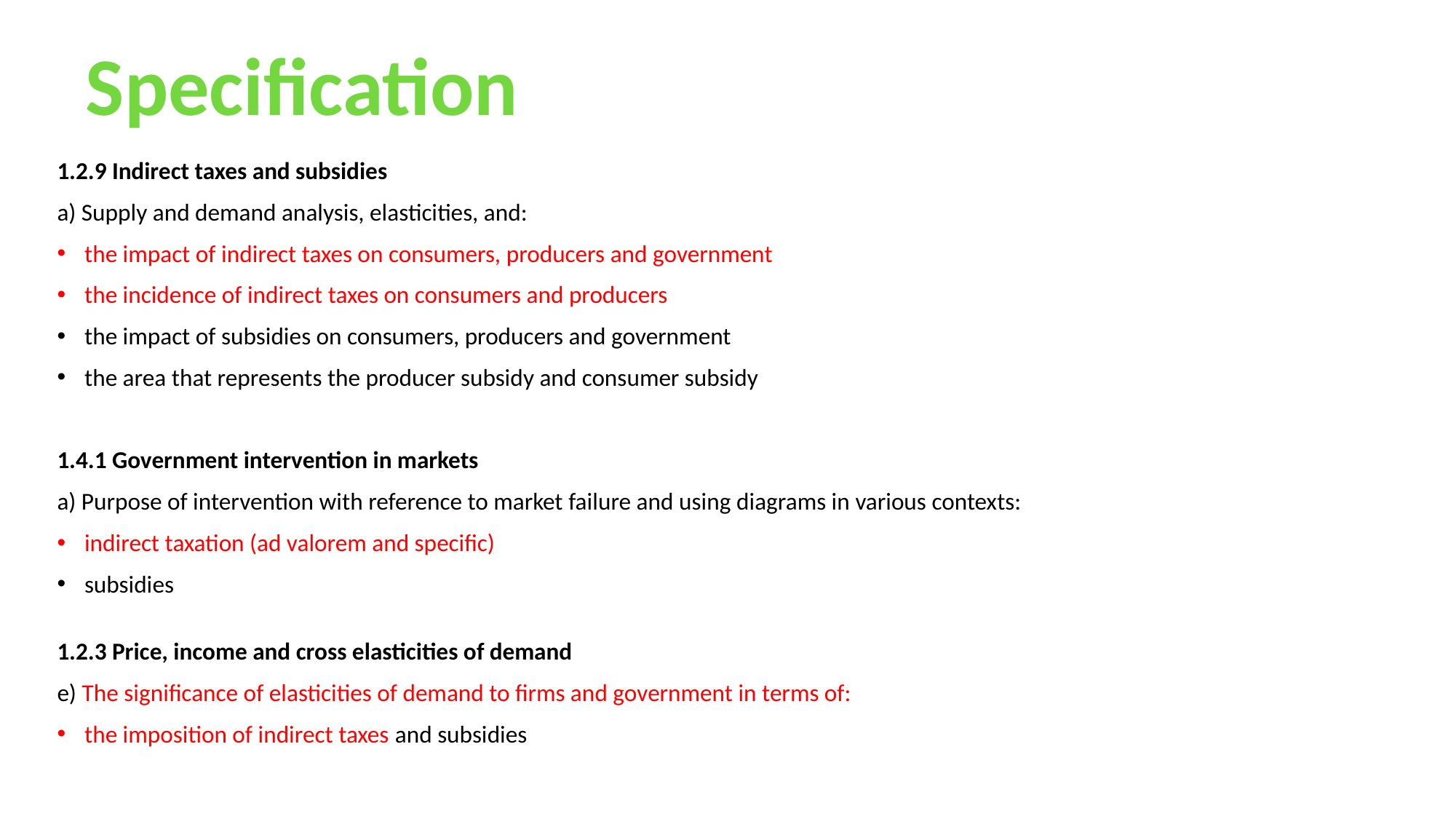

Specification
1.2.9 Indirect taxes and subsidies
a) Supply and demand analysis, elasticities, and:
the impact of indirect taxes on consumers, producers and government
the incidence of indirect taxes on consumers and producers
the impact of subsidies on consumers, producers and government
the area that represents the producer subsidy and consumer subsidy

1.4.1 Government intervention in markets
a) Purpose of intervention with reference to market failure and using diagrams in various contexts:
indirect taxation (ad valorem and specific)
subsidies
1.2.3 Price, income and cross elasticities of demand
e) The significance of elasticities of demand to firms and government in terms of:
the imposition of indirect taxes and subsidies